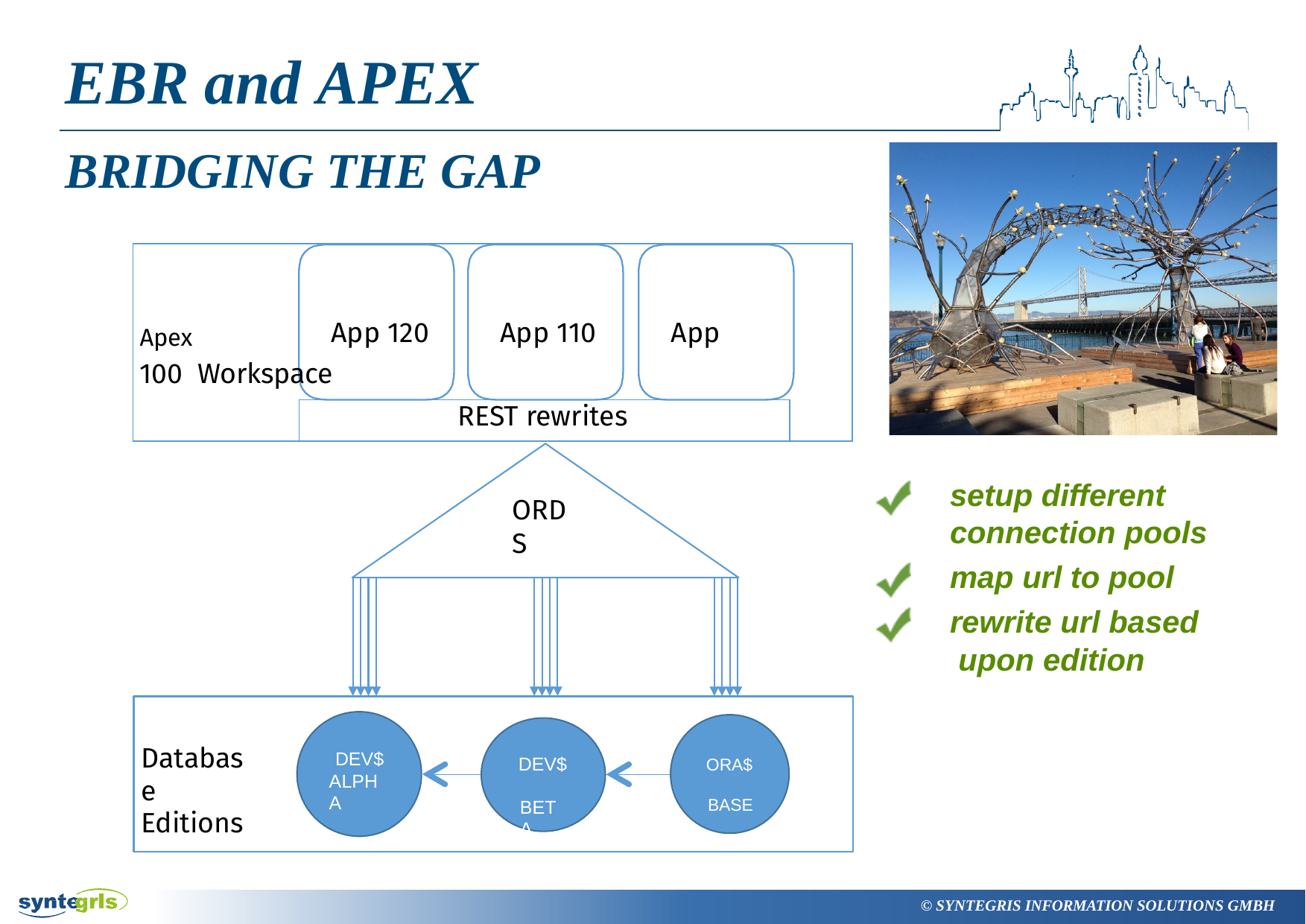

# EBR and APEX

BRIDGING THE GAP

| Apex App 120 App 110 App 100 Workspace |  |  |
| --- | --- | --- |
|  | REST rewrites |  |

setup different  connection pools
map url to pool
rewrite url based  upon edition

ORDS

Database  Editions
DEV$  ALPHA
DEV$  BETA
ORA$  BASE

© SYNTEGRIS INFORMATION SOLUTIONS GMBH